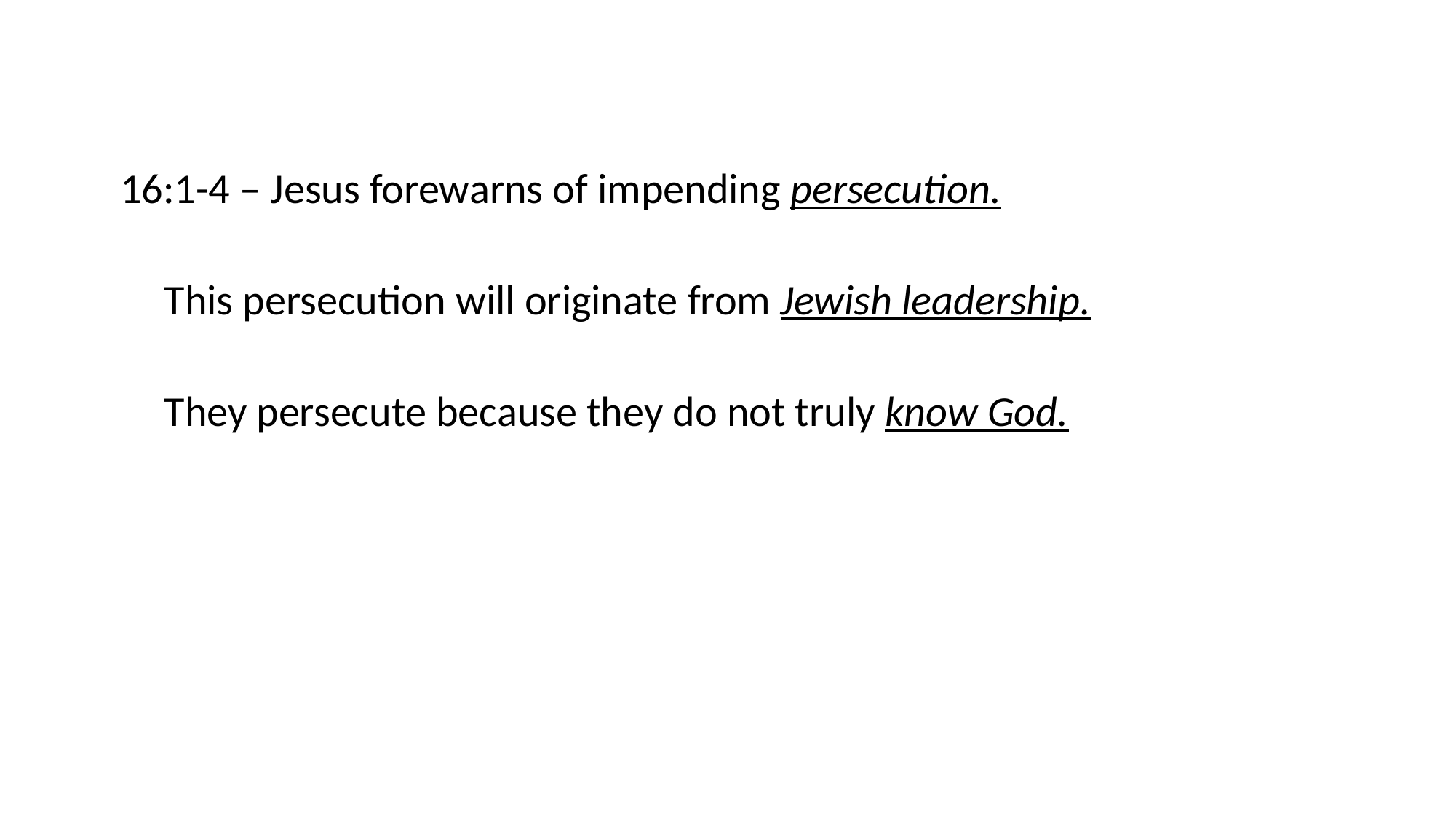

16:1-4 – Jesus forewarns of impending persecution.
This persecution will originate from Jewish leadership.
They persecute because they do not truly know God.